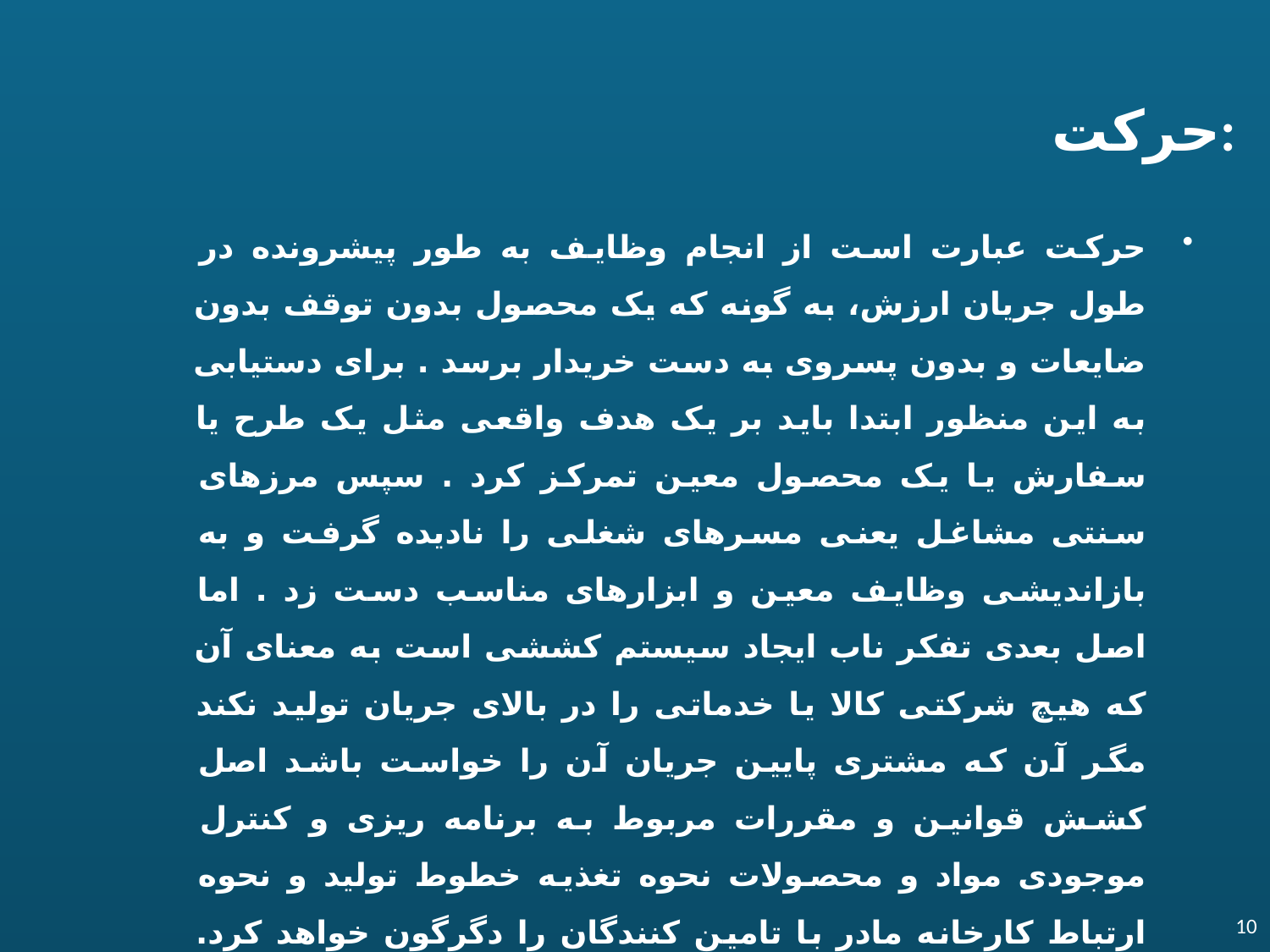

# حرکت:
حرکت عبارت است از انجام وظایف به طور پیشرونده در طول جریان ارزش، به گونه که یک محصول بدون توقف بدون ضایعات و بدون پسروی به دست خریدار برسد . برای دستیابی به این منظور ابتدا باید بر یک هدف واقعی مثل یک طرح یا سفارش یا یک محصول معین تمرکز کرد . سپس مرزهای سنتی مشاغل یعنی مسرهای شغلی را نادیده گرفت و به بازاندیشی وظایف معین و ابزارهای مناسب دست زد . اما اصل بعدی تفکر ناب ایجاد سیستم کششی است به معنای آن که هیچ شرکتی کالا یا خدماتی را در بالای جریان تولید نکند مگر آن که مشتری پایین جریان آن را خواست باشد اصل کشش قوانین و مقررات مربوط به برنامه ریزی و کنترل موجودی مواد و محصولات نحوه تغذیه خطوط تولید و نحوه ارتباط کارخانه مادر با تامین کنندگان را دگرگون خواهد کرد. در نهایت و پس از رعایت اصول فوق به دنبال کردن کمال می رسیم کمال به معنای از بین بدن کامل عوام غیر ارزش است به گونه ای که همه فعایتهایی که طی جریان ارزش انجام می گیرند ارزش آفرین باشد.

10